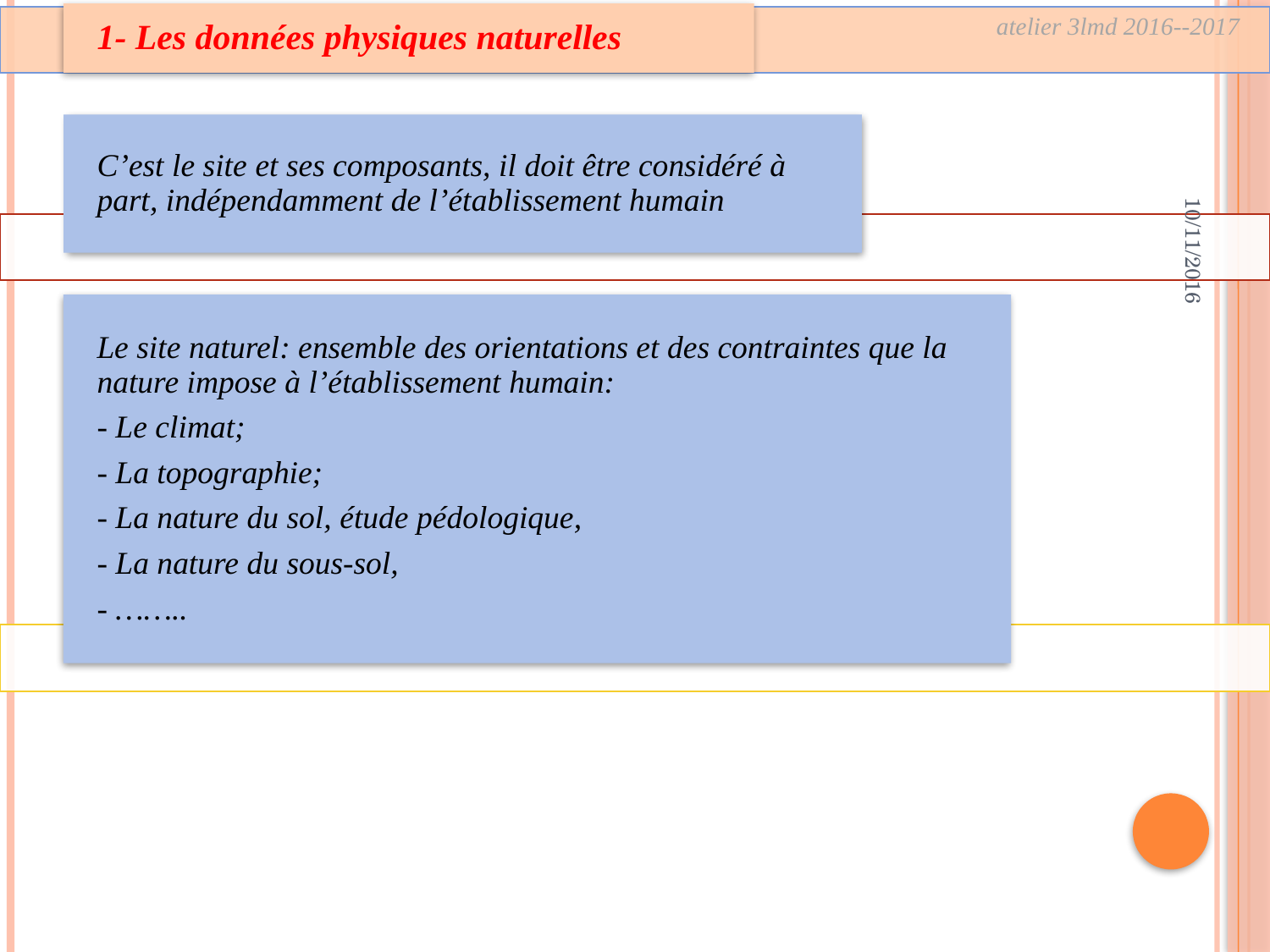

1- Les données physiques naturelles
C’est le site et ses composants, il doit être considéré à part, indépendamment de l’établissement humain
Le site naturel: ensemble des orientations et des contraintes que la nature impose à l’établissement humain:
- Le climat;
- La topographie;
- La nature du sol, étude pédologique,
- La nature du sous-sol,
- ……..
atelier 3lmd 2016--2017
10/11/2016